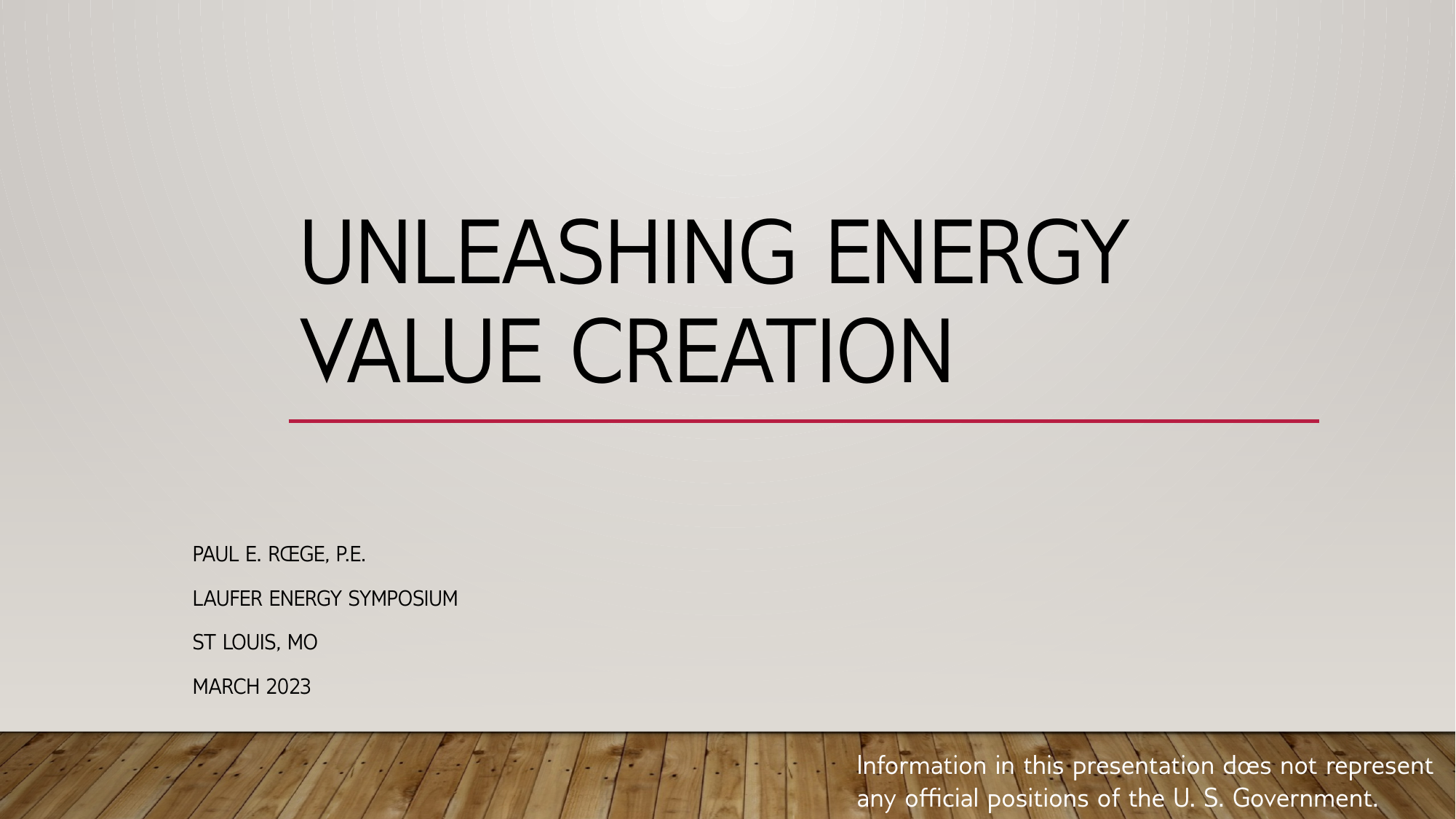

# Unleashing Energy Value Creation
Paul E. Roege, P.E.
Laufer Energy Symposium
St Louis, MO
March 2023
Information in this presentation does not represent any official positions of the U. S. Government.